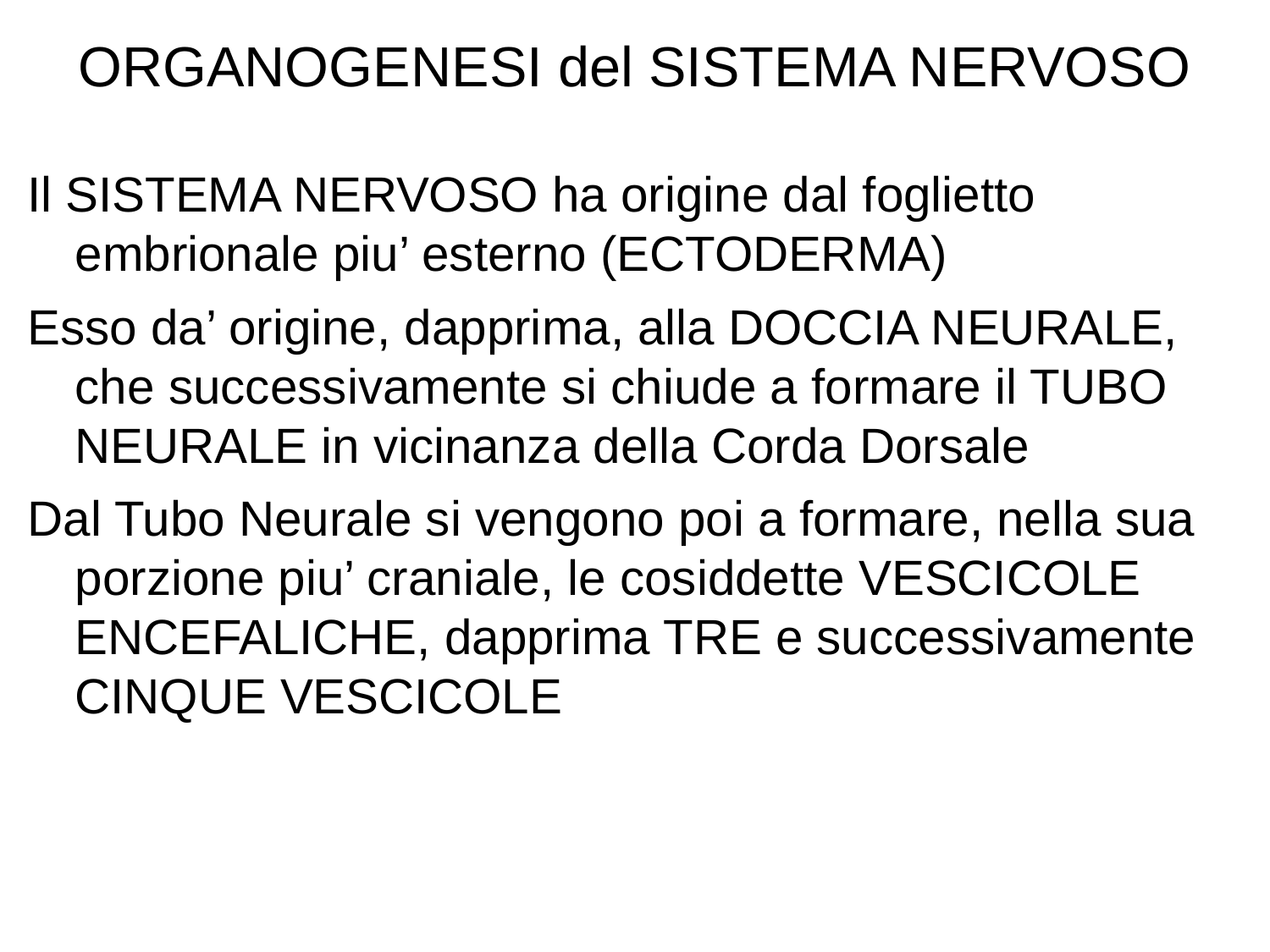

# ORGANOGENESI del SISTEMA NERVOSO
Il SISTEMA NERVOSO ha origine dal foglietto embrionale piu’ esterno (ECTODERMA)
Esso da’ origine, dapprima, alla DOCCIA NEURALE, che successivamente si chiude a formare il TUBO NEURALE in vicinanza della Corda Dorsale
Dal Tubo Neurale si vengono poi a formare, nella sua porzione piu’ craniale, le cosiddette VESCICOLE ENCEFALICHE, dapprima TRE e successivamente CINQUE VESCICOLE